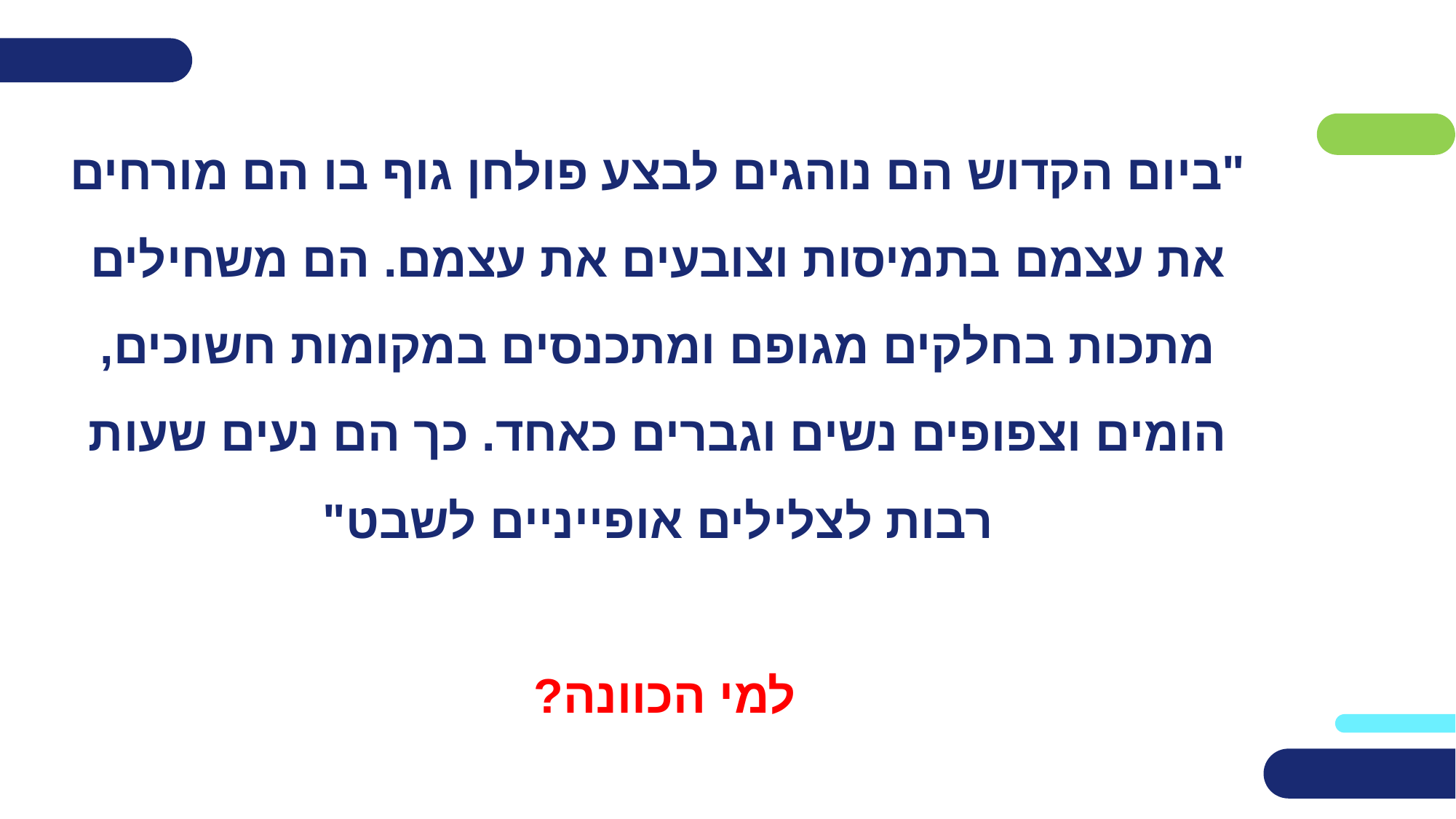

# "ביום הקדוש הם נוהגים לבצע פולחן גוף בו הם מורחים את עצמם בתמיסות וצובעים את עצמם. הם משחילים מתכות בחלקים מגופם ומתכנסים במקומות חשוכים, הומים וצפופים נשים וגברים כאחד. כך הם נעים שעות רבות לצלילים אופייניים לשבט" למי הכוונה?